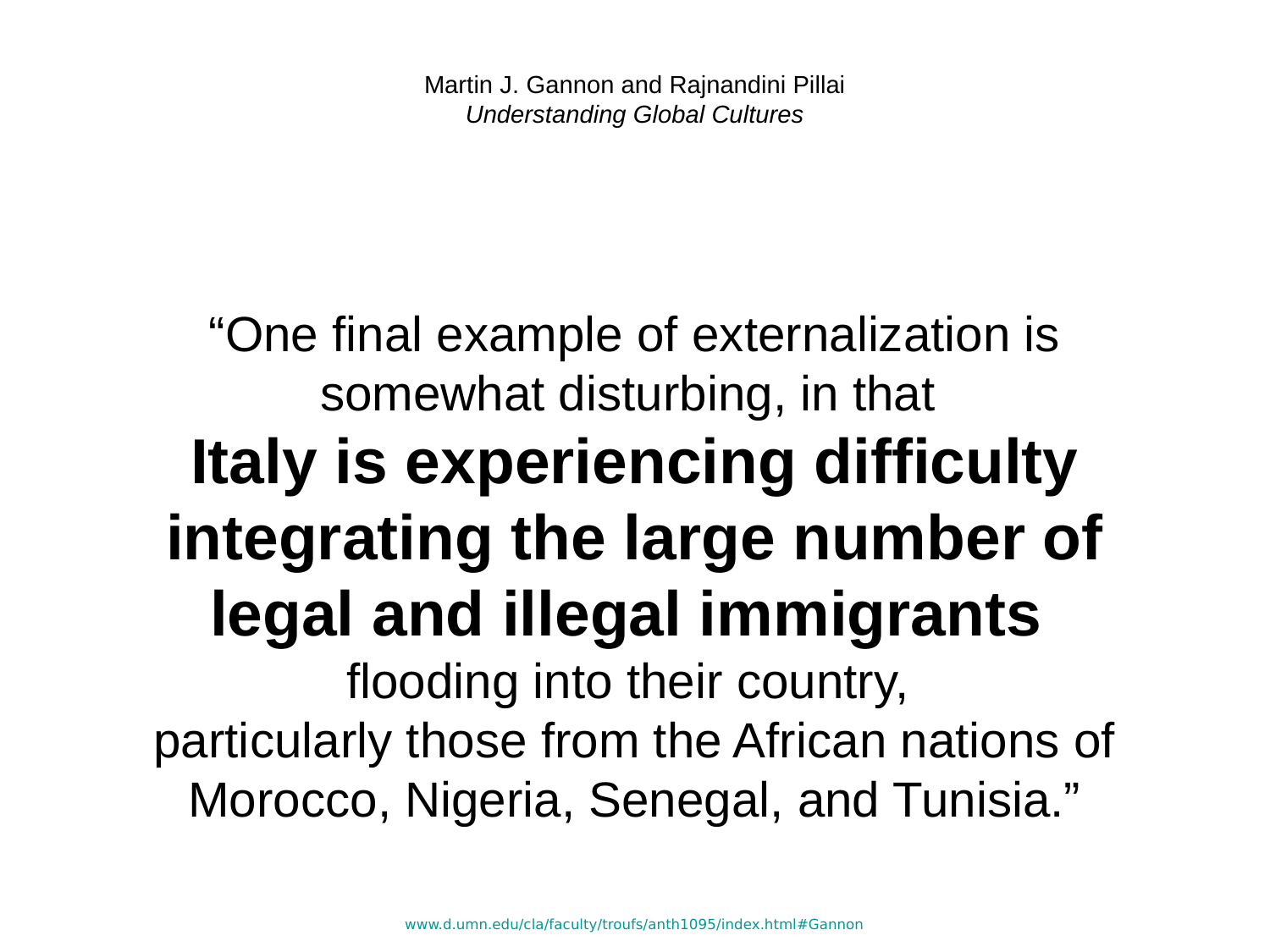

# Martin J. Gannon and Rajnandini Pillai Understanding Global Cultures
“One final example of externalization is somewhat disturbing, in that
Italy is experiencing difficulty integrating the large number of legal and illegal immigrants
flooding into their country,
particularly those from the African nations of Morocco, Nigeria, Senegal, and Tunisia.”
www.d.umn.edu/cla/faculty/troufs/anth1095/index.html#Gannon